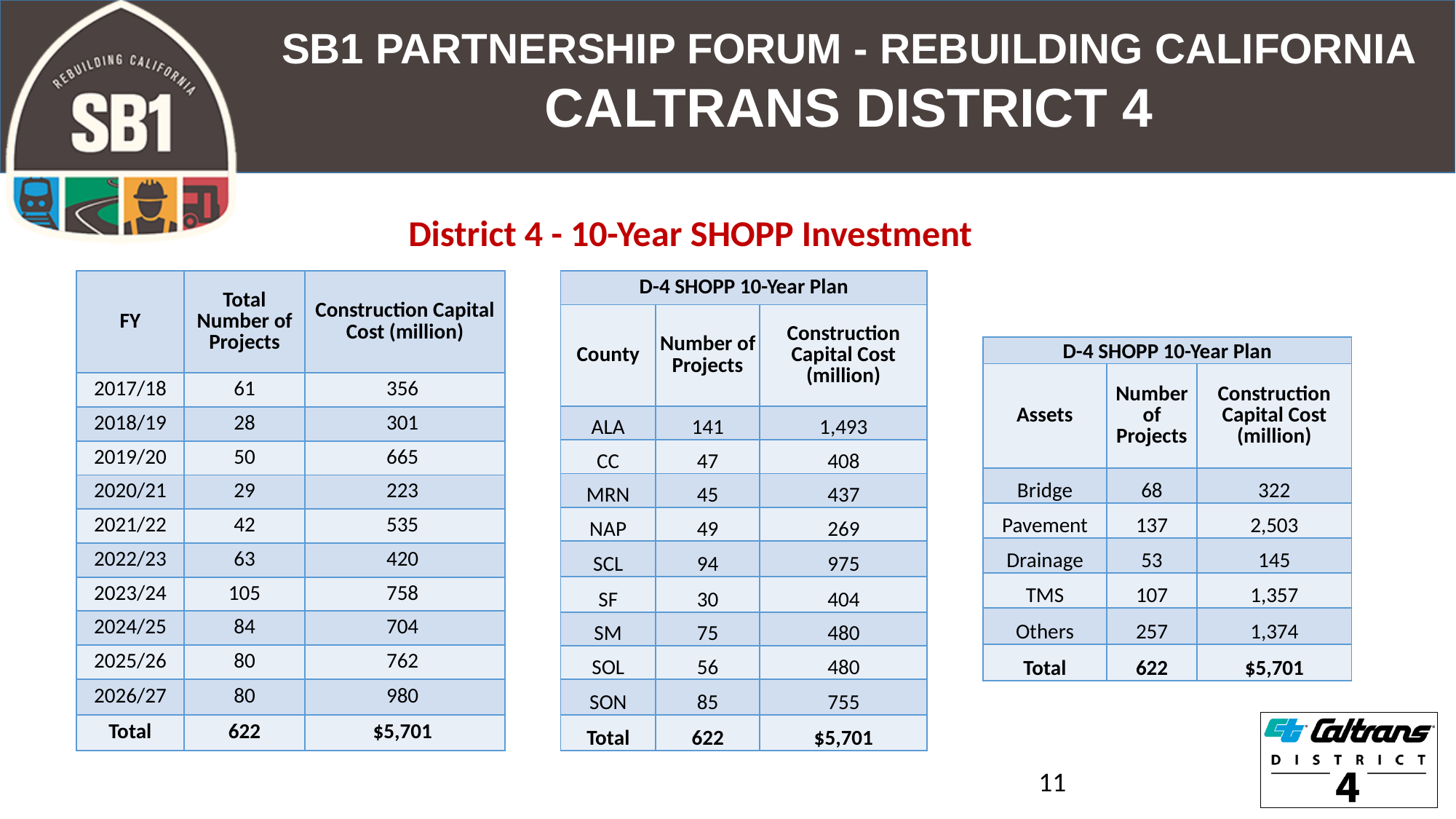

District 4 - 10-Year SHOPP Investment
| FY | Total Number of Projects | Construction Capital Cost (million) |
| --- | --- | --- |
| 2017/18 | 61 | 356 |
| 2018/19 | 28 | 301 |
| 2019/20 | 50 | 665 |
| 2020/21 | 29 | 223 |
| 2021/22 | 42 | 535 |
| 2022/23 | 63 | 420 |
| 2023/24 | 105 | 758 |
| 2024/25 | 84 | 704 |
| 2025/26 | 80 | 762 |
| 2026/27 | 80 | 980 |
| Total | 622 | $5,701 |
| D-4 SHOPP 10-Year Plan |  |  |
| --- | --- | --- |
| County | Number of Projects | Construction Capital Cost (million) |
| ALA | 141 | 1,493 |
| CC | 47 | 408 |
| MRN | 45 | 437 |
| NAP | 49 | 269 |
| SCL | 94 | 975 |
| SF | 30 | 404 |
| SM | 75 | 480 |
| SOL | 56 | 480 |
| SON | 85 | 755 |
| Total | 622 | $5,701 |
| D-4 SHOPP 10-Year Plan |  |  |
| --- | --- | --- |
| Assets | Number of Projects | Construction Capital Cost (million) |
| Bridge | 68 | 322 |
| Pavement | 137 | 2,503 |
| Drainage | 53 | 145 |
| TMS | 107 | 1,357 |
| Others | 257 | 1,374 |
| Total | 622 | $5,701 |
11